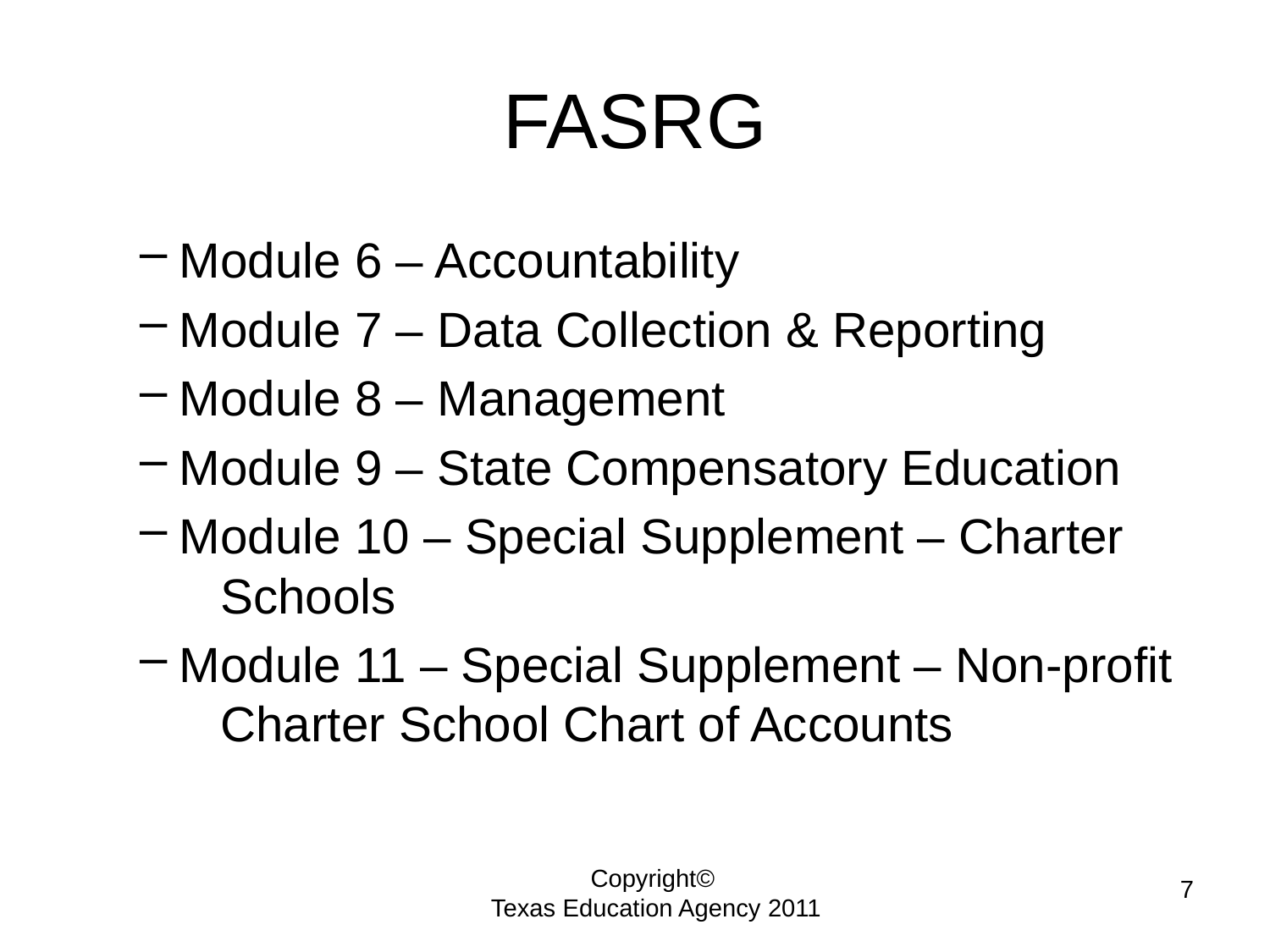

# FASRG
Module 6 – Accountability
Module 7 – Data Collection & Reporting
Module 8 – Management
Module 9 – State Compensatory Education
Module 10 – Special Supplement – Charter
   Schools
Module 11 – Special Supplement – Non-profit
   Charter School Chart of Accounts

7